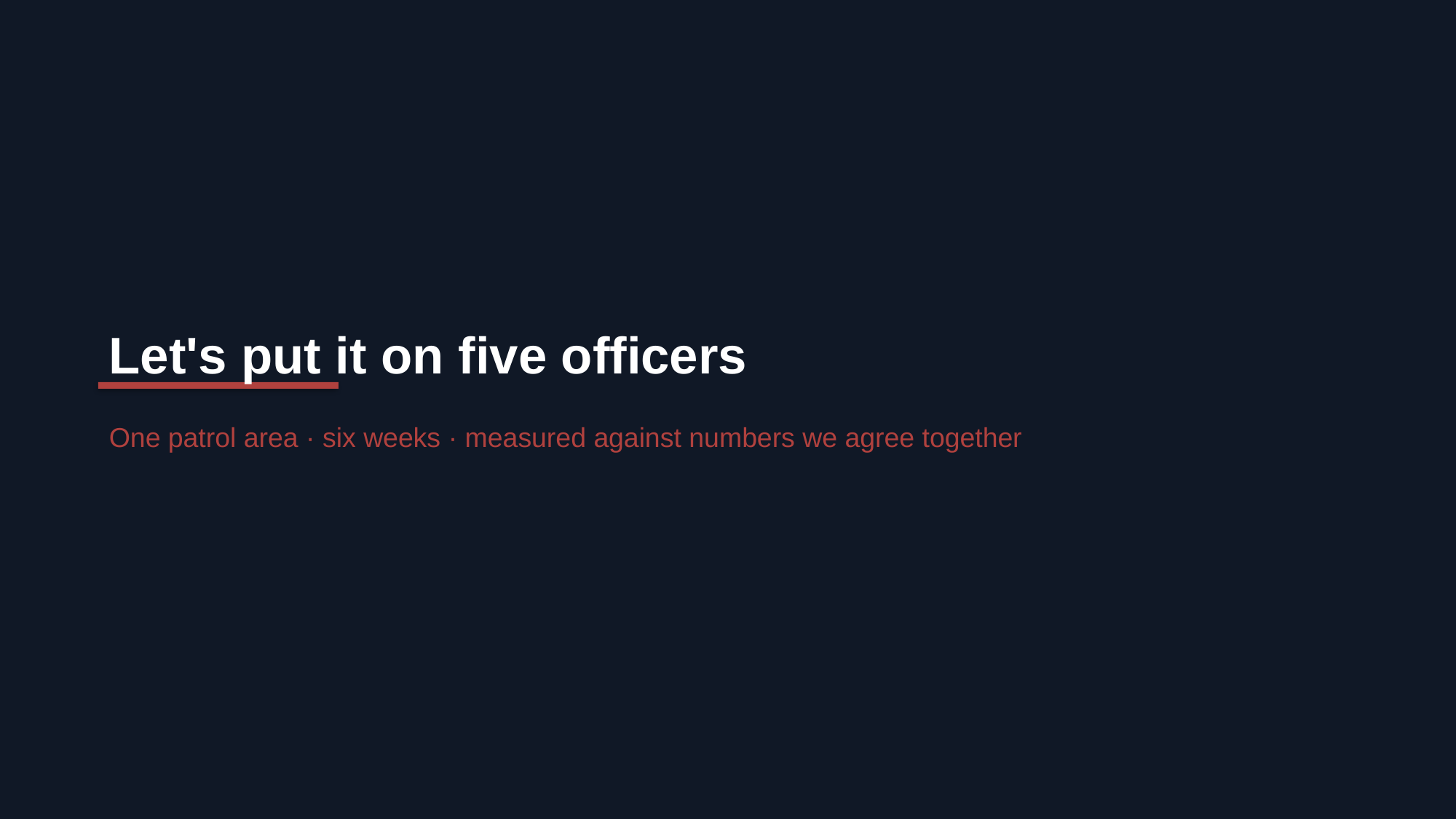

Let's put it on five officers

One patrol area · six weeks · measured against numbers we agree together